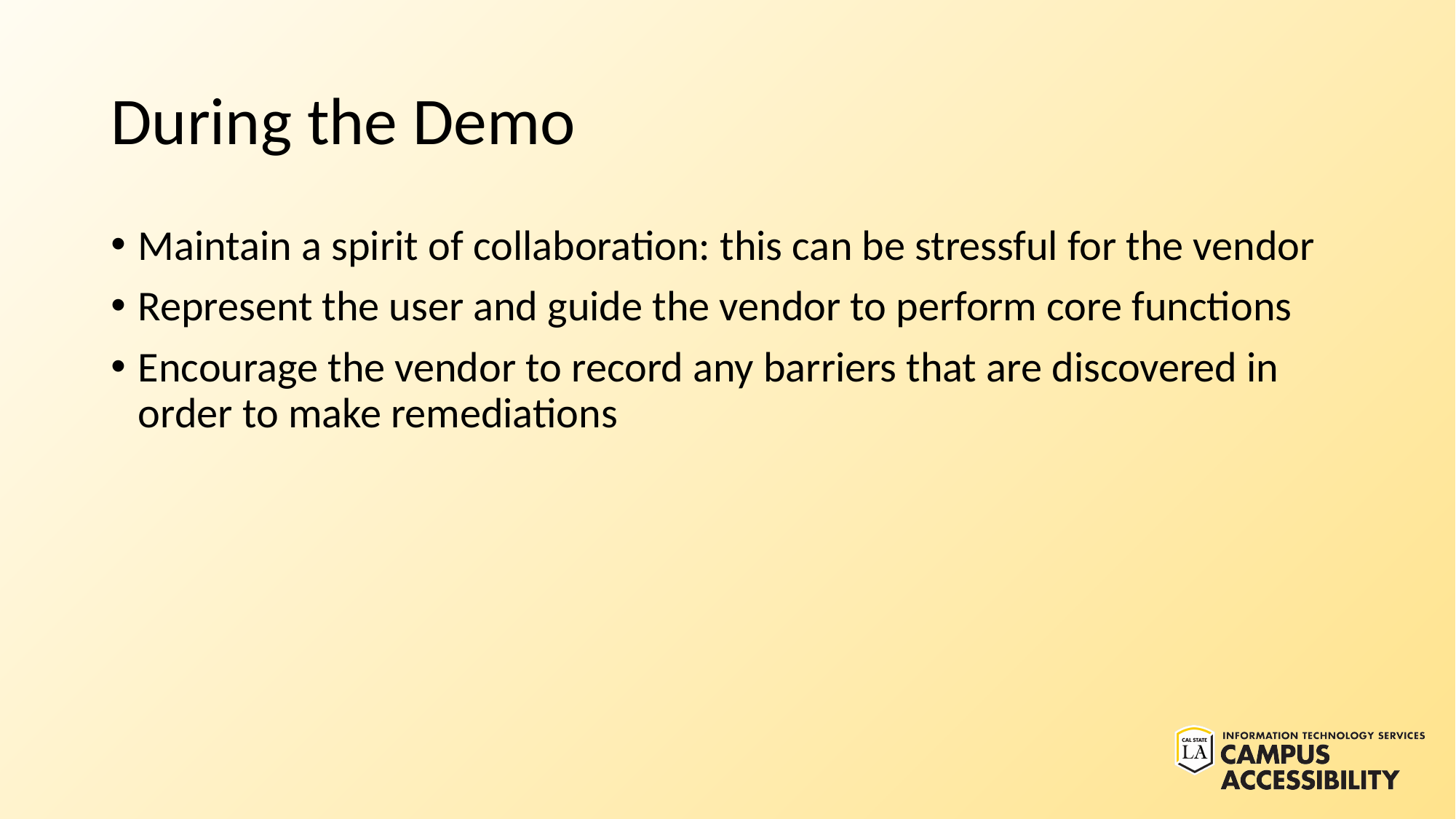

# During the Demo
Maintain a spirit of collaboration: this can be stressful for the vendor
Represent the user and guide the vendor to perform core functions
Encourage the vendor to record any barriers that are discovered in order to make remediations